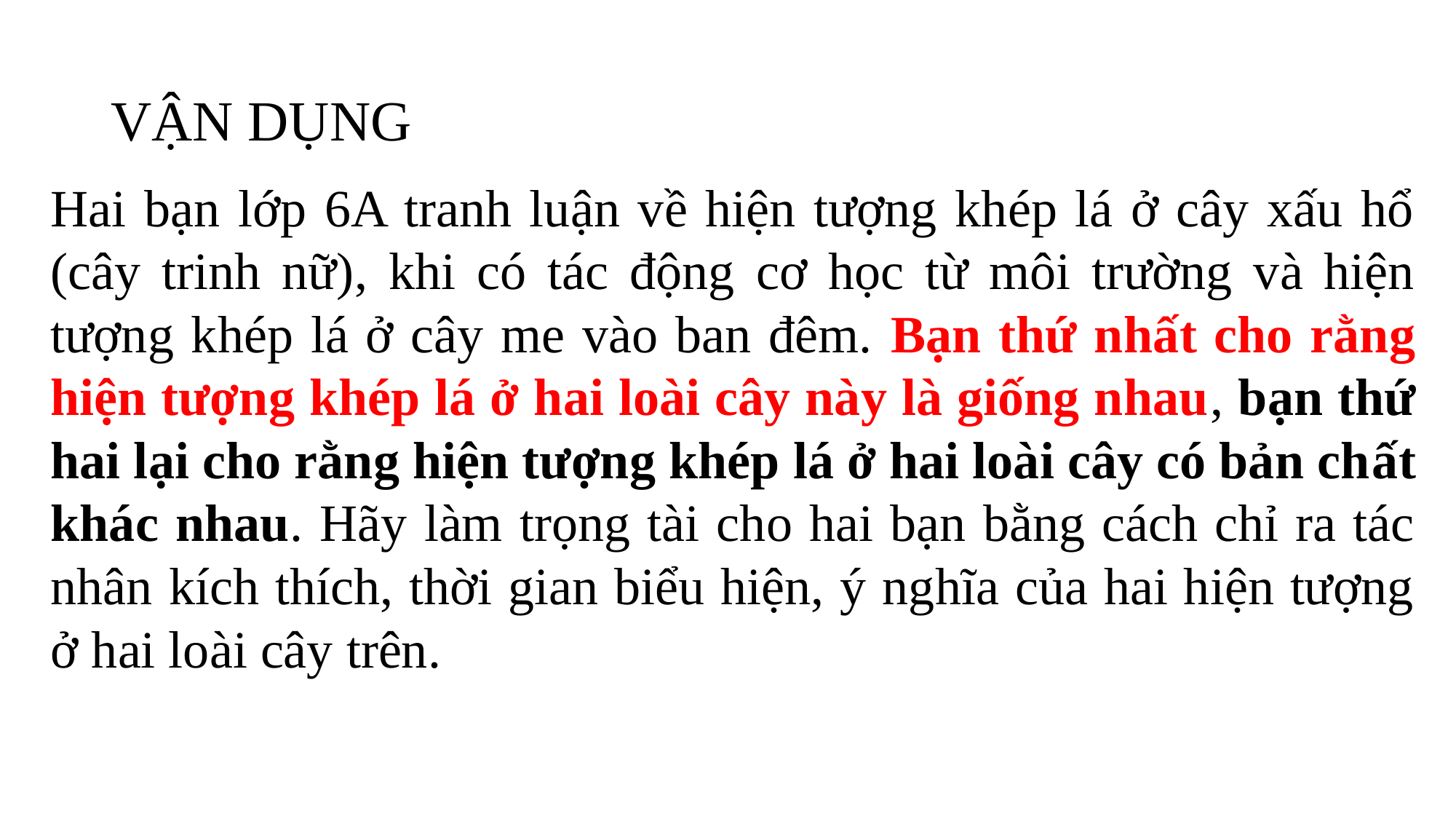

# VẬN DỤNG
Hai bạn lớp 6A tranh luận về hiện tượng khép lá ở cây xấu hổ (cây trinh nữ), khi có tác động cơ học từ môi trường và hiện tượng khép lá ở cây me vào ban đêm. Bạn thứ nhất cho rằng hiện tượng khép lá ở hai loài cây này là giống nhau, bạn thứ hai lại cho rằng hiện tượng khép lá ở hai loài cây có bản chất khác nhau. Hãy làm trọng tài cho hai bạn bằng cách chỉ ra tác nhân kích thích, thời gian biểu hiện, ý nghĩa của hai hiện tượng ở hai loài cây trên.